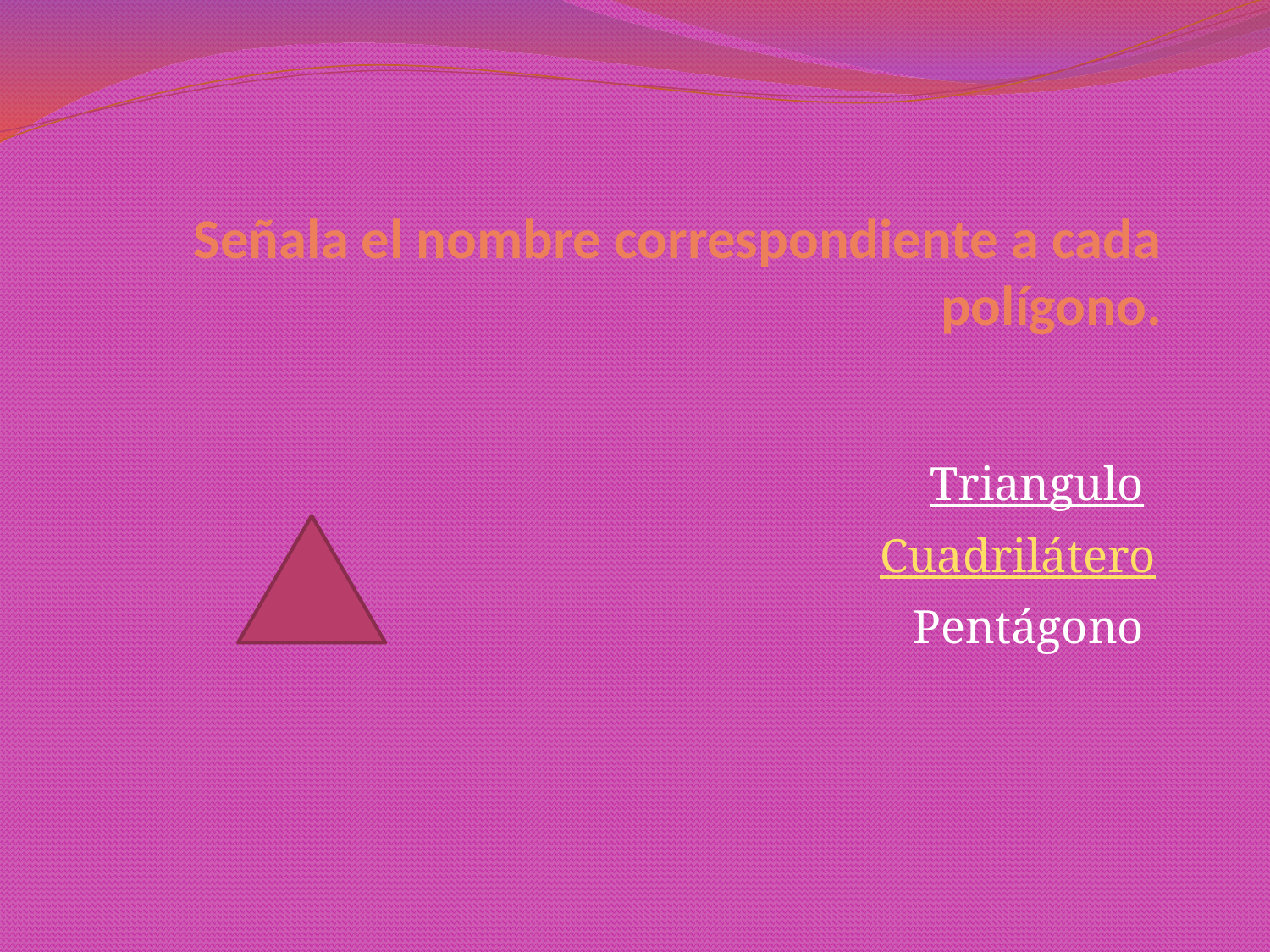

# Señala el nombre correspondiente a cada polígono.
Triangulo
Cuadrilátero
Pentágono